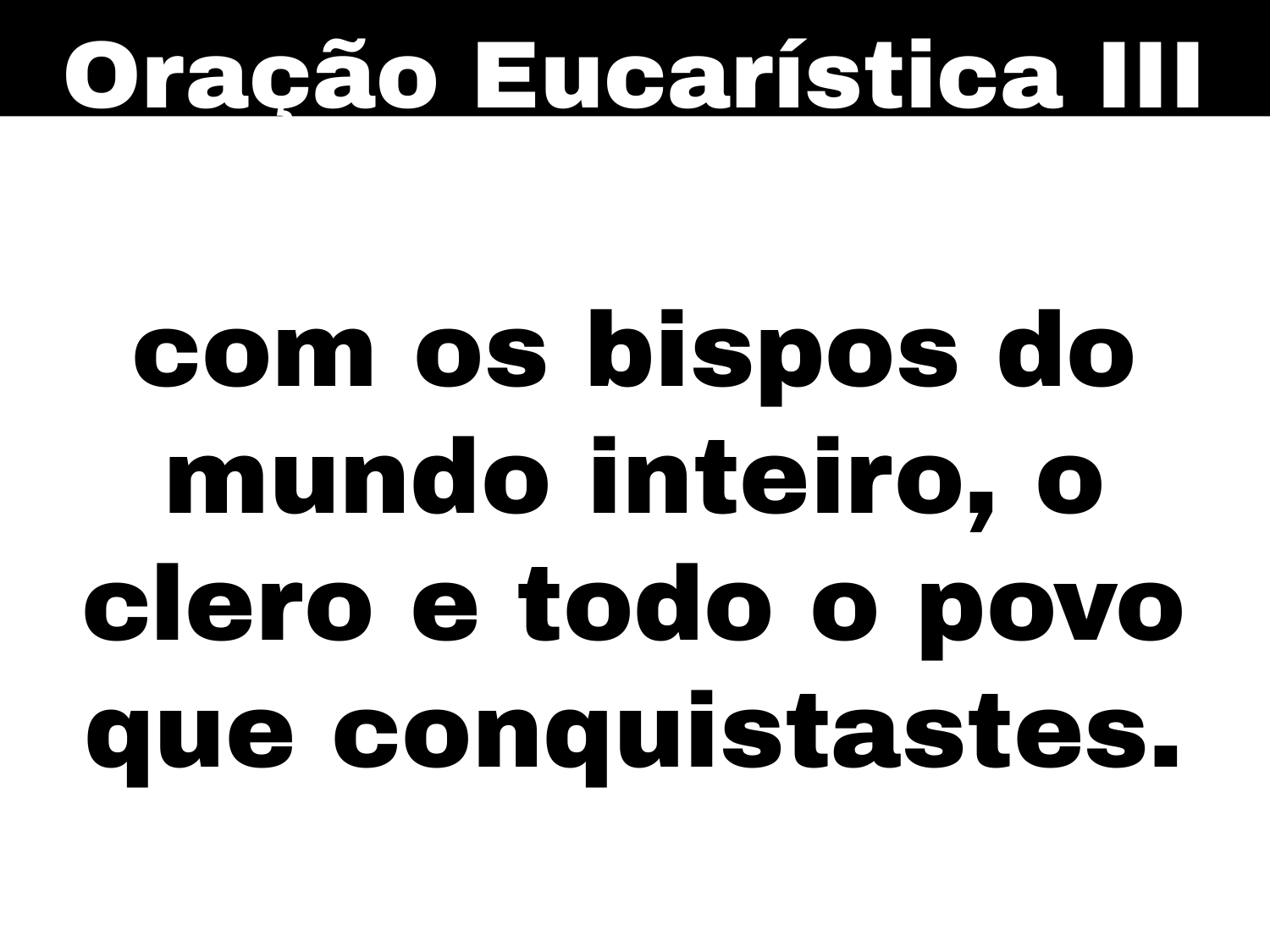

Oração Eucarística III
com os bispos do mundo inteiro, o clero e todo o povo que conquistastes.